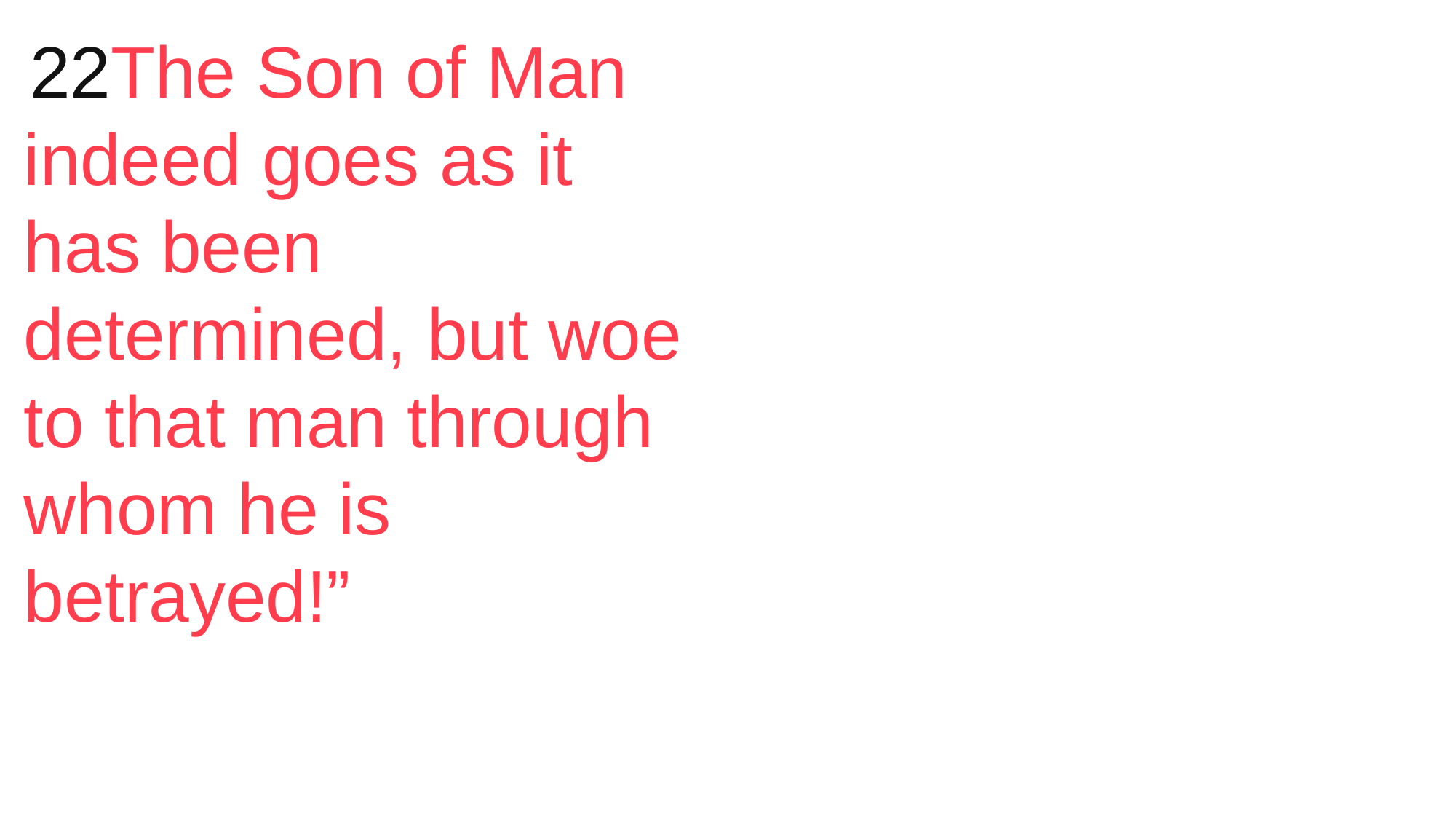

John
 22The Son of Man indeed goes as it has been determined, but woe to that man through whom he is betrayed!”